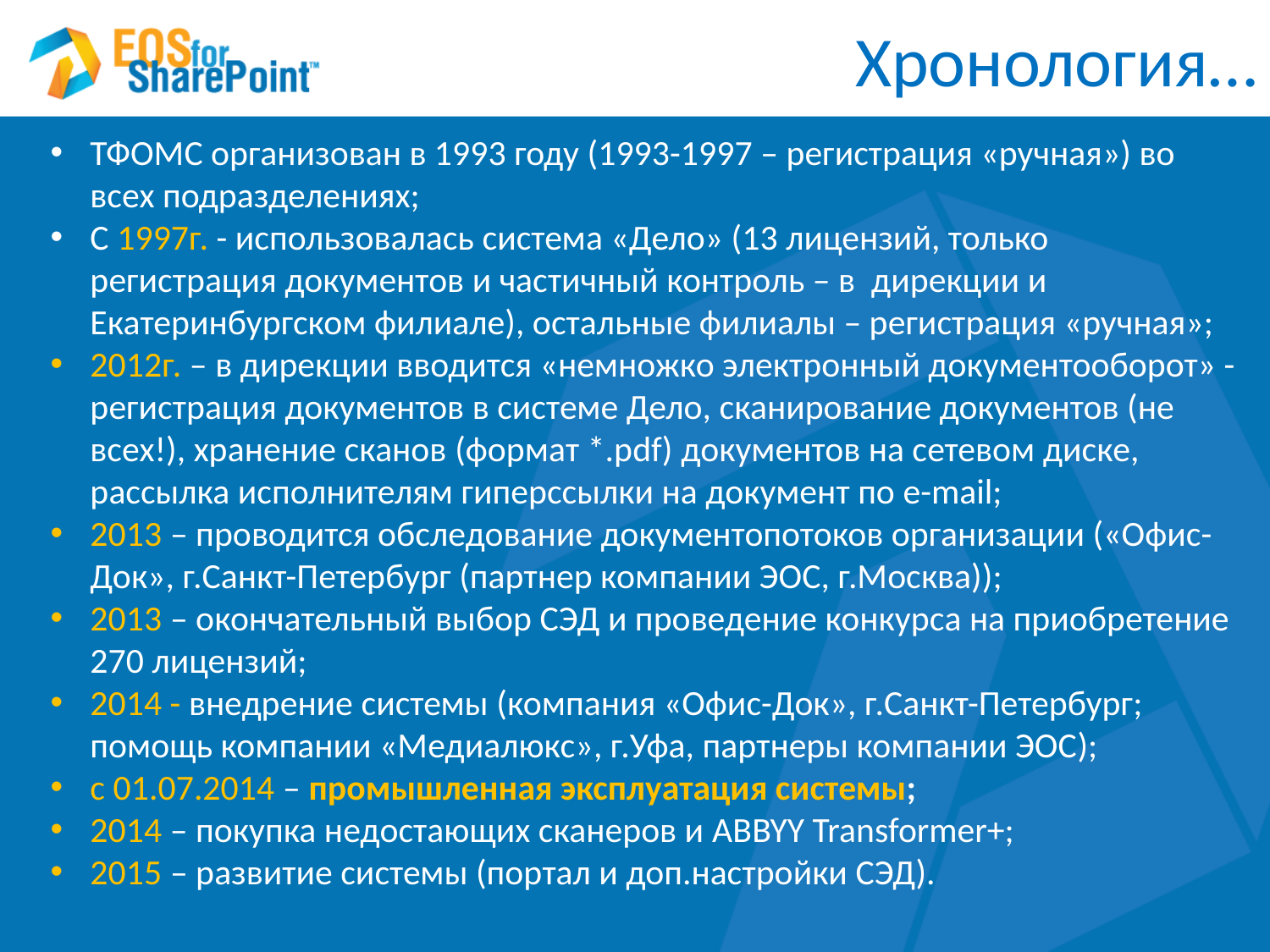

Хронология…
ТФОМС организован в 1993 году (1993-1997 – регистрация «ручная») во всех подразделениях;
С 1997г. - использовалась система «Дело» (13 лицензий, только регистрация документов и частичный контроль – в  дирекции и Екатеринбургском филиале), остальные филиалы – регистрация «ручная»;
2012г. – в дирекции вводится «немножко электронный документооборот» - регистрация документов в системе Дело, сканирование документов (не всех!), хранение сканов (формат *.pdf) документов на сетевом диске, рассылка исполнителям гиперссылки на документ по e-mail;
2013 – проводится обследование документопотоков организации («Офис-Док», г.Санкт-Петербург (партнер компании ЭОС, г.Москва));
2013 – окончательный выбор СЭД и проведение конкурса на приобретение 270 лицензий;
2014 - внедрение системы (компания «Офис-Док», г.Санкт-Петербург; помощь компании «Медиалюкс», г.Уфа, партнеры компании ЭОС);
с 01.07.2014 – промышленная эксплуатация системы;
2014 – покупка недостающих сканеров и ABBYY Transformer+;
2015 – развитие системы (портал и доп.настройки СЭД).